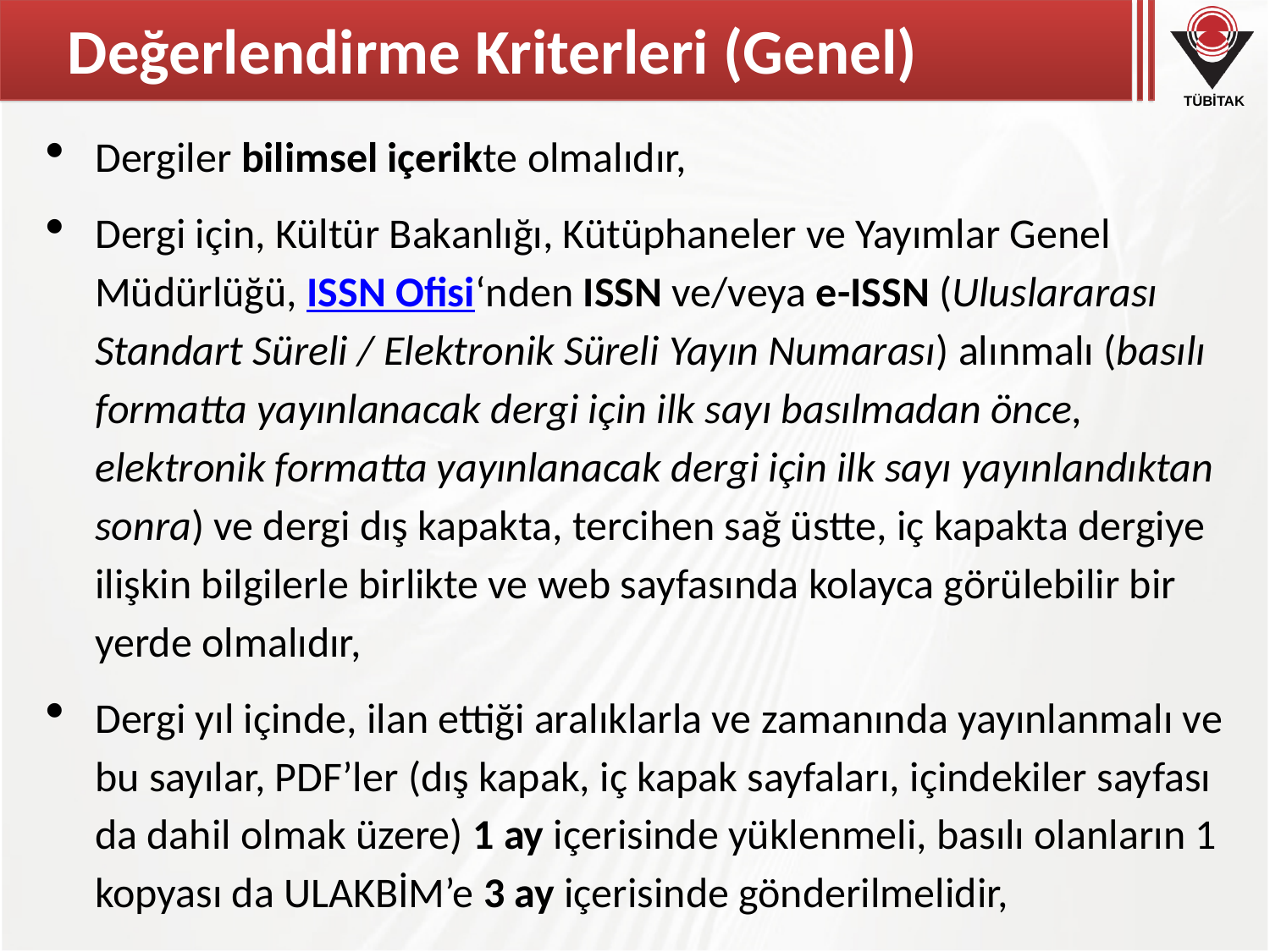

# Değerlendirme Kriterleri (Genel)
Dergiler bilimsel içerikte olmalıdır,
Dergi için, Kültür Bakanlığı, Kütüphaneler ve Yayımlar Genel Müdürlüğü, ISSN Ofisi‘nden ISSN ve/veya e-ISSN (Uluslararası Standart Süreli / Elektronik Süreli Yayın Numarası) alınmalı (basılı formatta yayınlanacak dergi için ilk sayı basılmadan önce, elektronik formatta yayınlanacak dergi için ilk sayı yayınlandıktan sonra) ve dergi dış kapakta, tercihen sağ üstte, iç kapakta dergiye ilişkin bilgilerle birlikte ve web sayfasında kolayca görülebilir bir yerde olmalıdır,
Dergi yıl içinde, ilan ettiği aralıklarla ve zamanında yayınlanmalı ve bu sayılar, PDF’ler (dış kapak, iç kapak sayfaları, içindekiler sayfası da dahil olmak üzere) 1 ay içerisinde yüklenmeli, basılı olanların 1 kopyası da ULAKBİM’e 3 ay içerisinde gönderilmelidir,